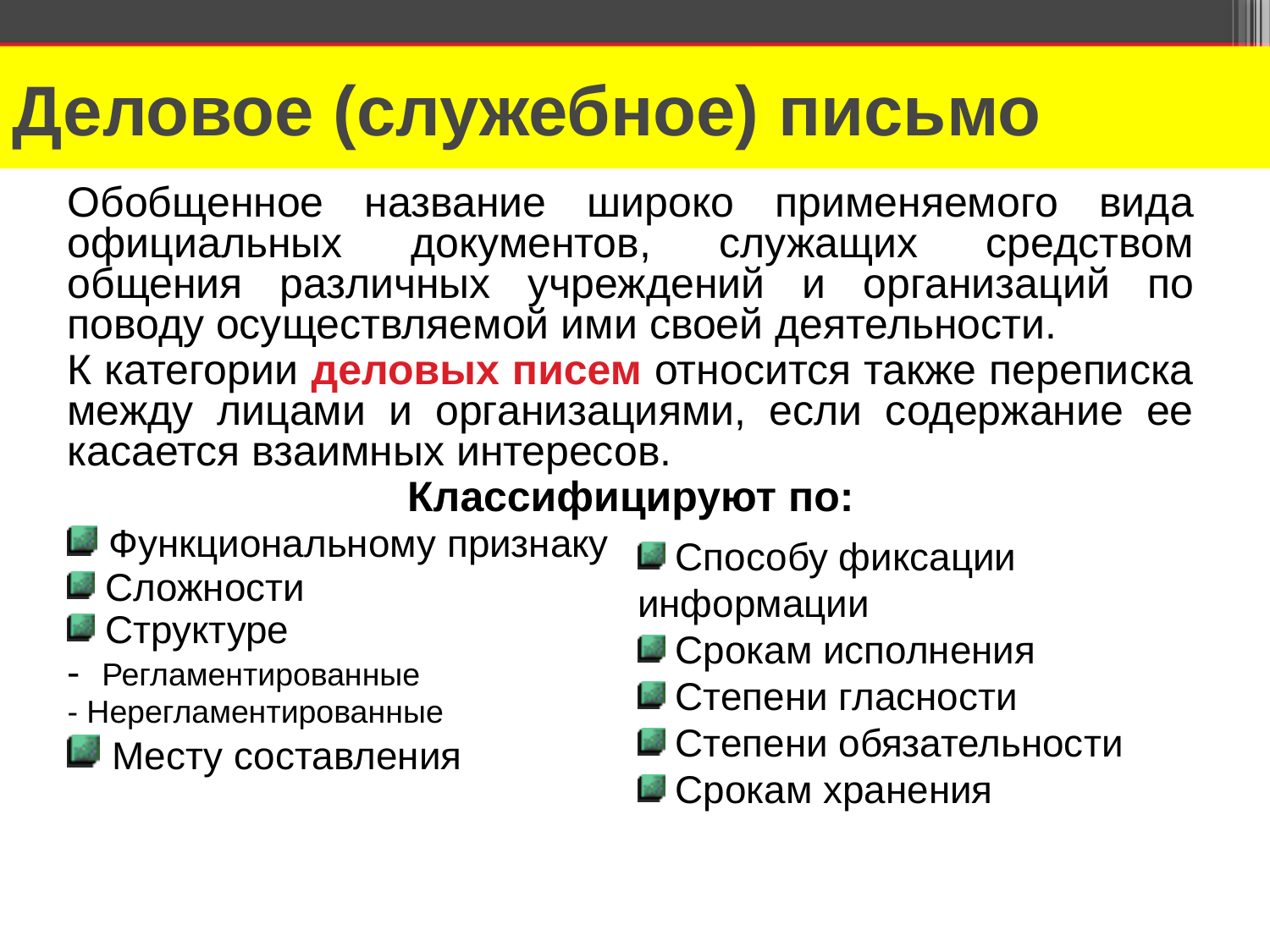

# Деловое (служебное) письмо
Обобщенное название широко применяемого вида официальных документов, служащих средством общения различных учреждений и организаций по поводу осуществляемой ими своей деятельности.
К категории деловых писем относится также переписка между лицами и организациями, если содержание ее касается взаимных интересов.
Классифицируют по:
 Функциональному признаку
 Сложности
 Структуре
-  Регламентированные
- Нерегламентированные
 Месту составления

 Способу фиксации информации
 Срокам исполнения
 Степени гласности
 Степени обязательности
 Срокам хранения